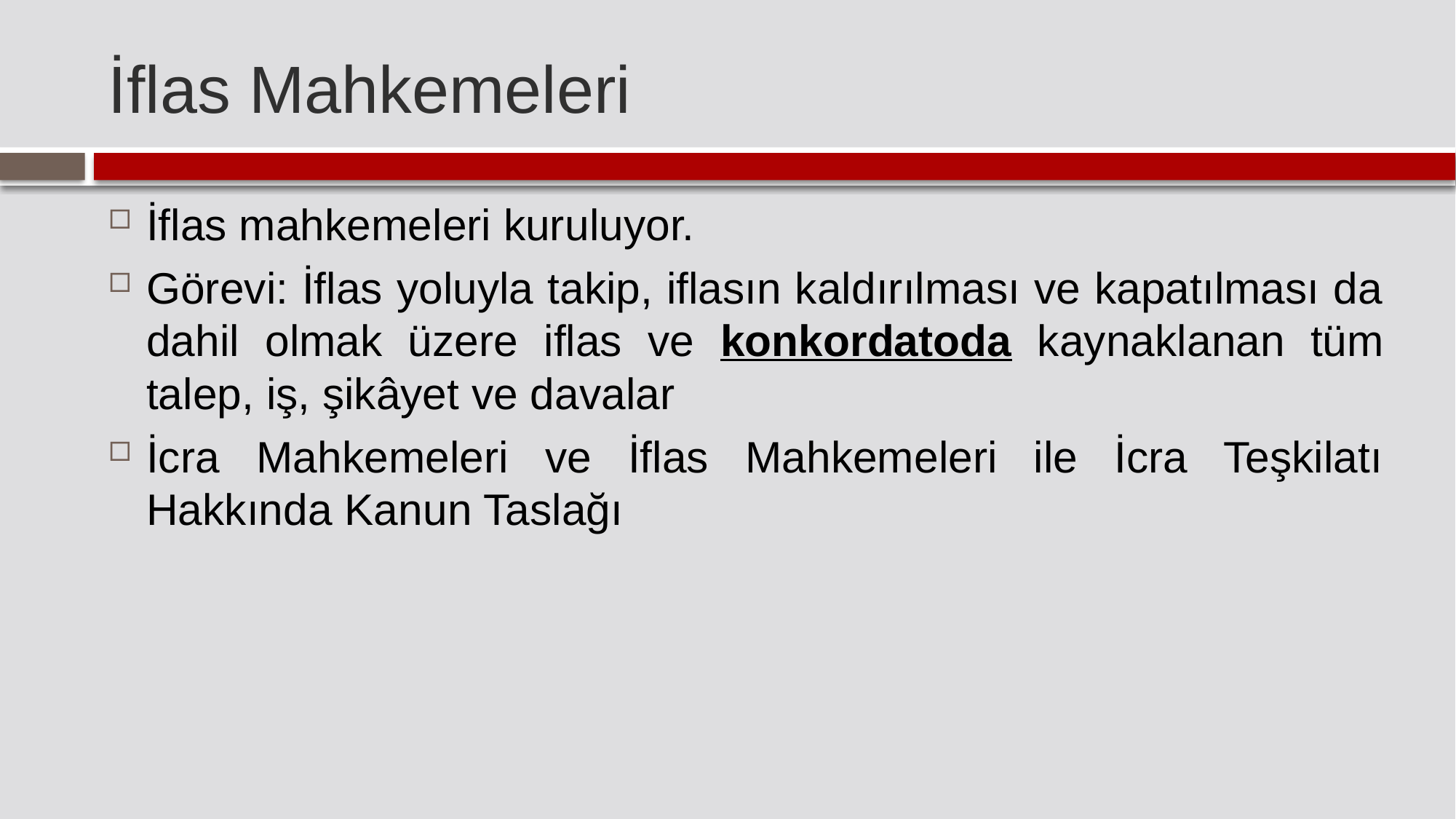

# İflas Mahkemeleri
İflas mahkemeleri kuruluyor.
Görevi: İflas yoluyla takip, iflasın kaldırılması ve kapatılması da dahil olmak üzere iflas ve konkordatoda kaynaklanan tüm talep, iş, şikâyet ve davalar
İcra Mahkemeleri ve İflas Mahkemeleri ile İcra Teşkilatı Hakkında Kanun Taslağı